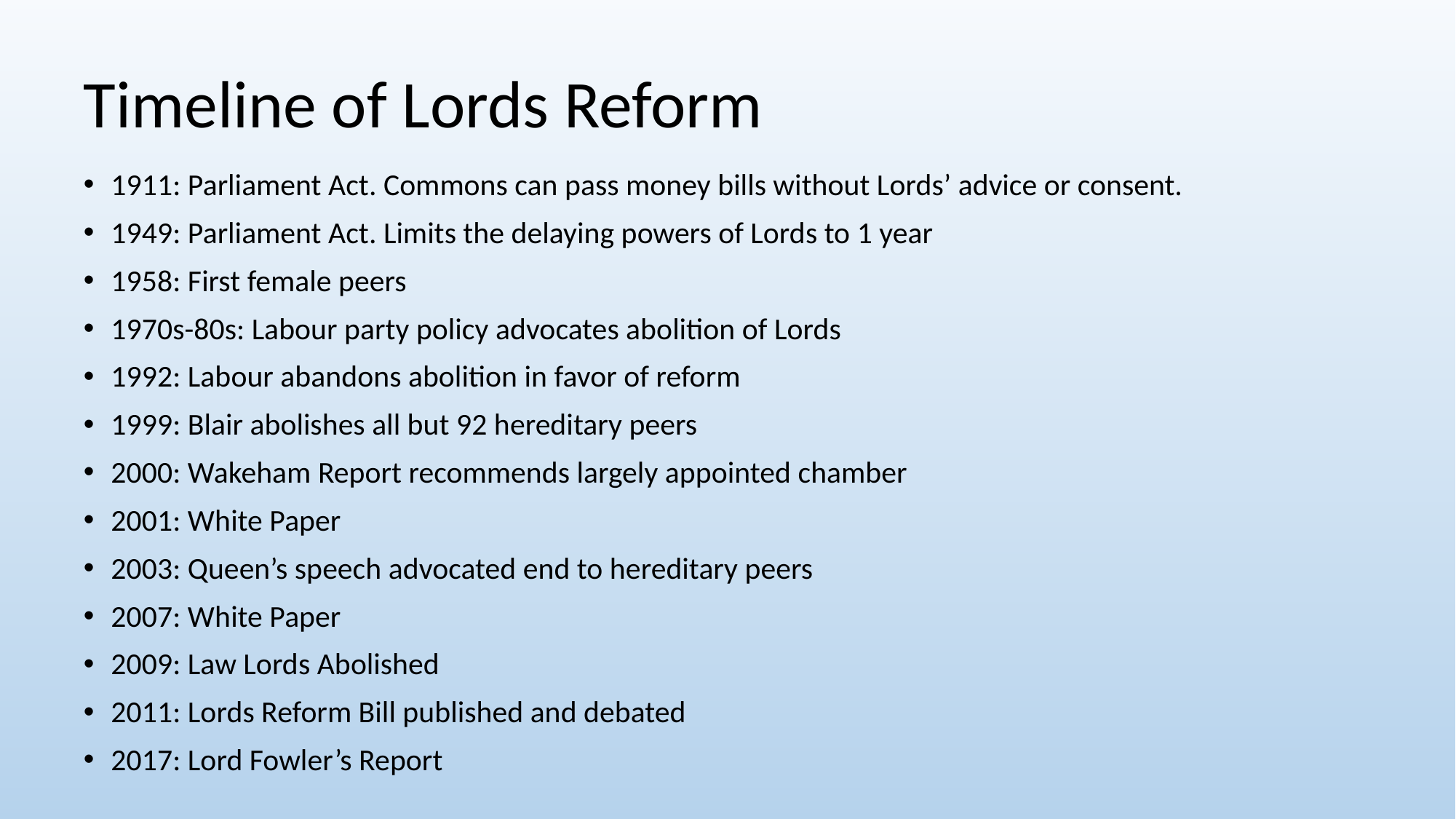

# Timeline of Lords Reform
1911: Parliament Act. Commons can pass money bills without Lords’ advice or consent.
1949: Parliament Act. Limits the delaying powers of Lords to 1 year
1958: First female peers
1970s-80s: Labour party policy advocates abolition of Lords
1992: Labour abandons abolition in favor of reform
1999: Blair abolishes all but 92 hereditary peers
2000: Wakeham Report recommends largely appointed chamber
2001: White Paper
2003: Queen’s speech advocated end to hereditary peers
2007: White Paper
2009: Law Lords Abolished
2011: Lords Reform Bill published and debated
2017: Lord Fowler’s Report